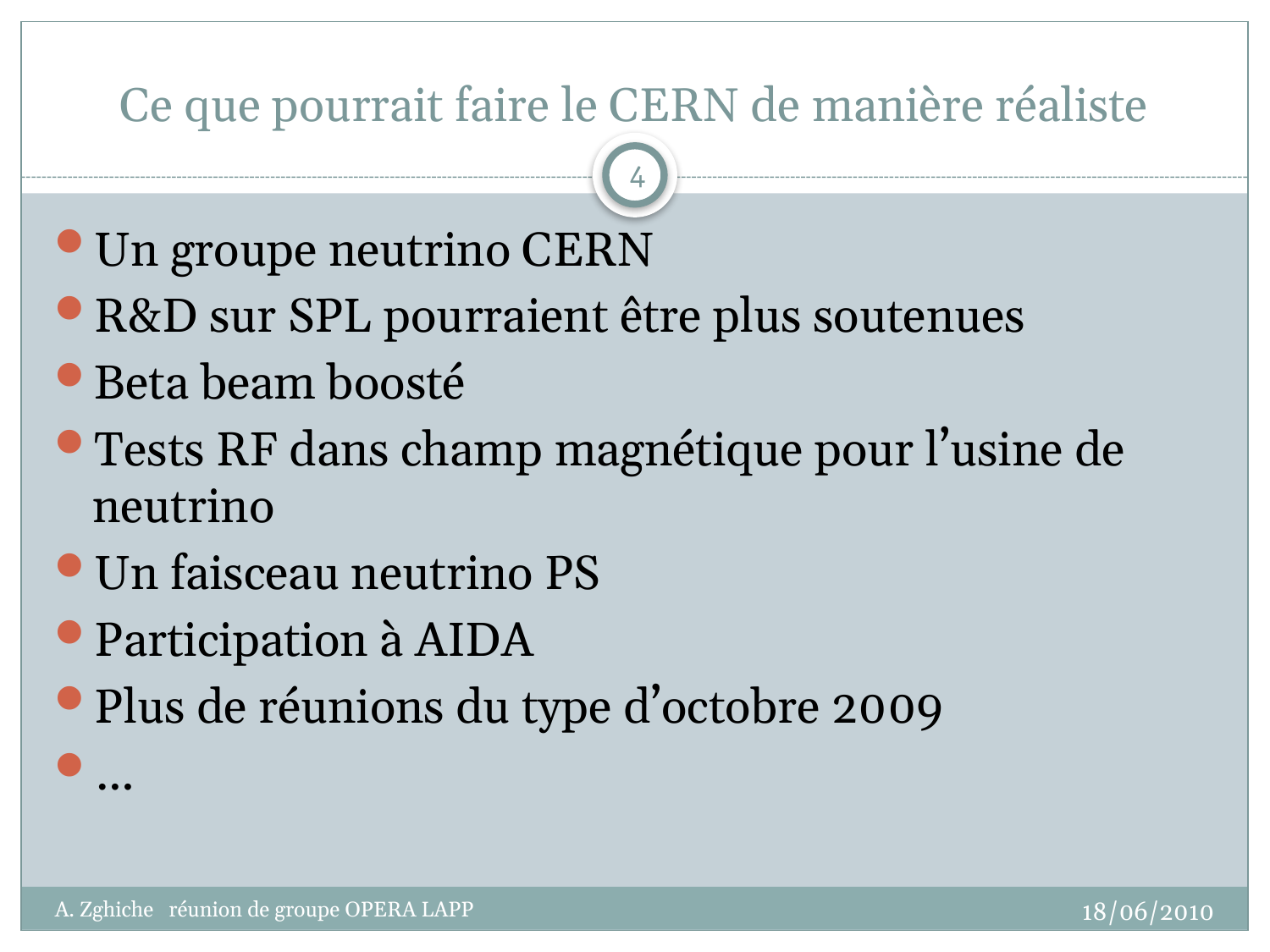

# Ce que pourrait faire le CERN de manière réaliste
4
Un groupe neutrino CERN
R&D sur SPL pourraient être plus soutenues
Beta beam boosté
Tests RF dans champ magnétique pour l’usine de neutrino
Un faisceau neutrino PS
Participation à AIDA
Plus de réunions du type d’octobre 2009
…

18/06/2010
A. Zghiche   réunion de groupe OPERA LAPP